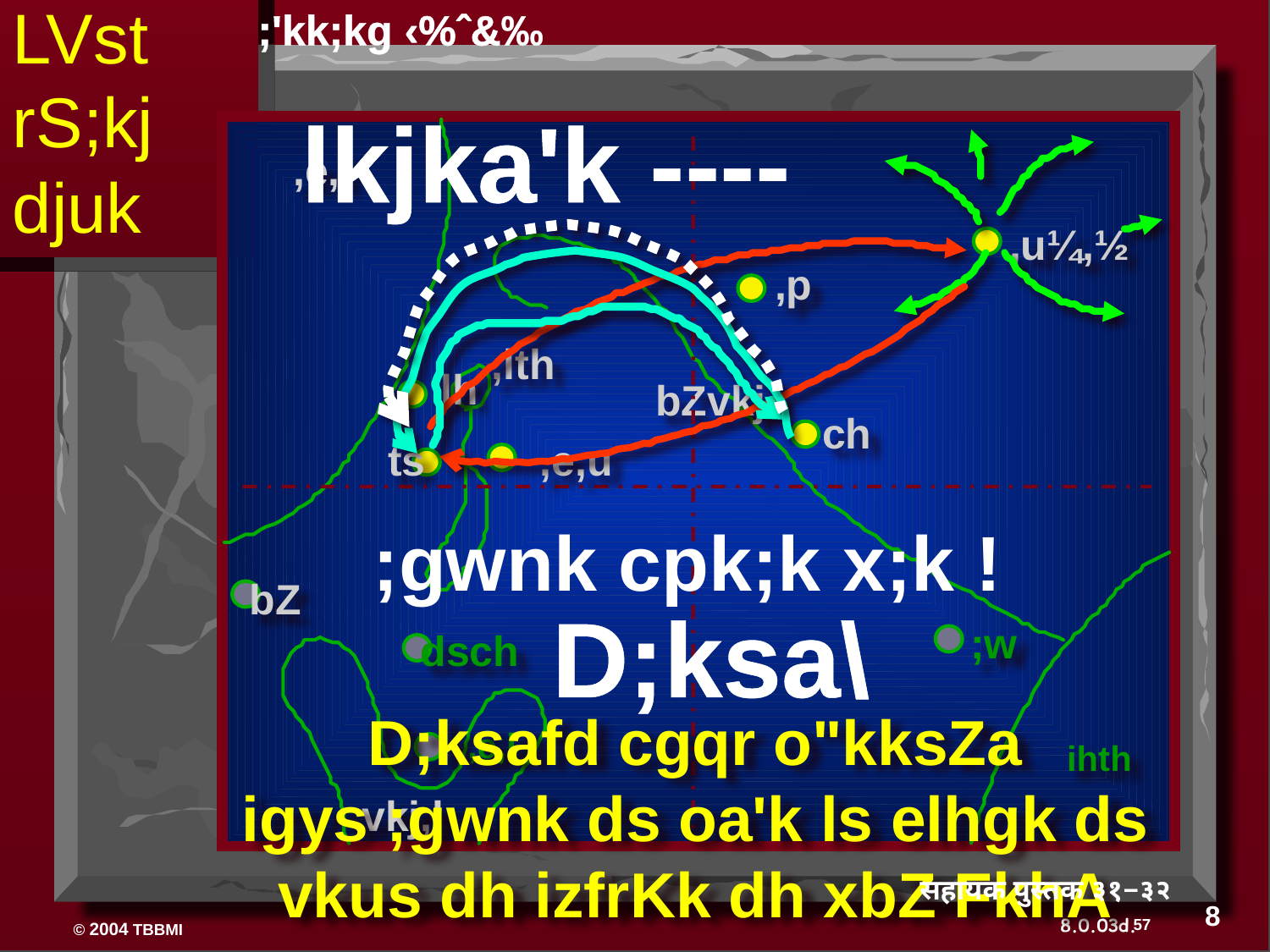

LVst
rS;kj
djuk
;'kk;kg ‹%ˆ&‰

lkjka'k ----

,e,l

,u¼,½

,p

,lth
lh

bZvkj

ch

ts
,e,u

;gwnk cpk;k x;k !

bZ

D;ksa\

;w
dsch

D;ksafd cgqr o"kksZa igys ;gwnk ds oa'k ls elhgk ds vkus dh izfrKk dh xbZ FkhA
,e,l
ihth

vkj,l
सहायक पुस्तक ३१−३२

8
57